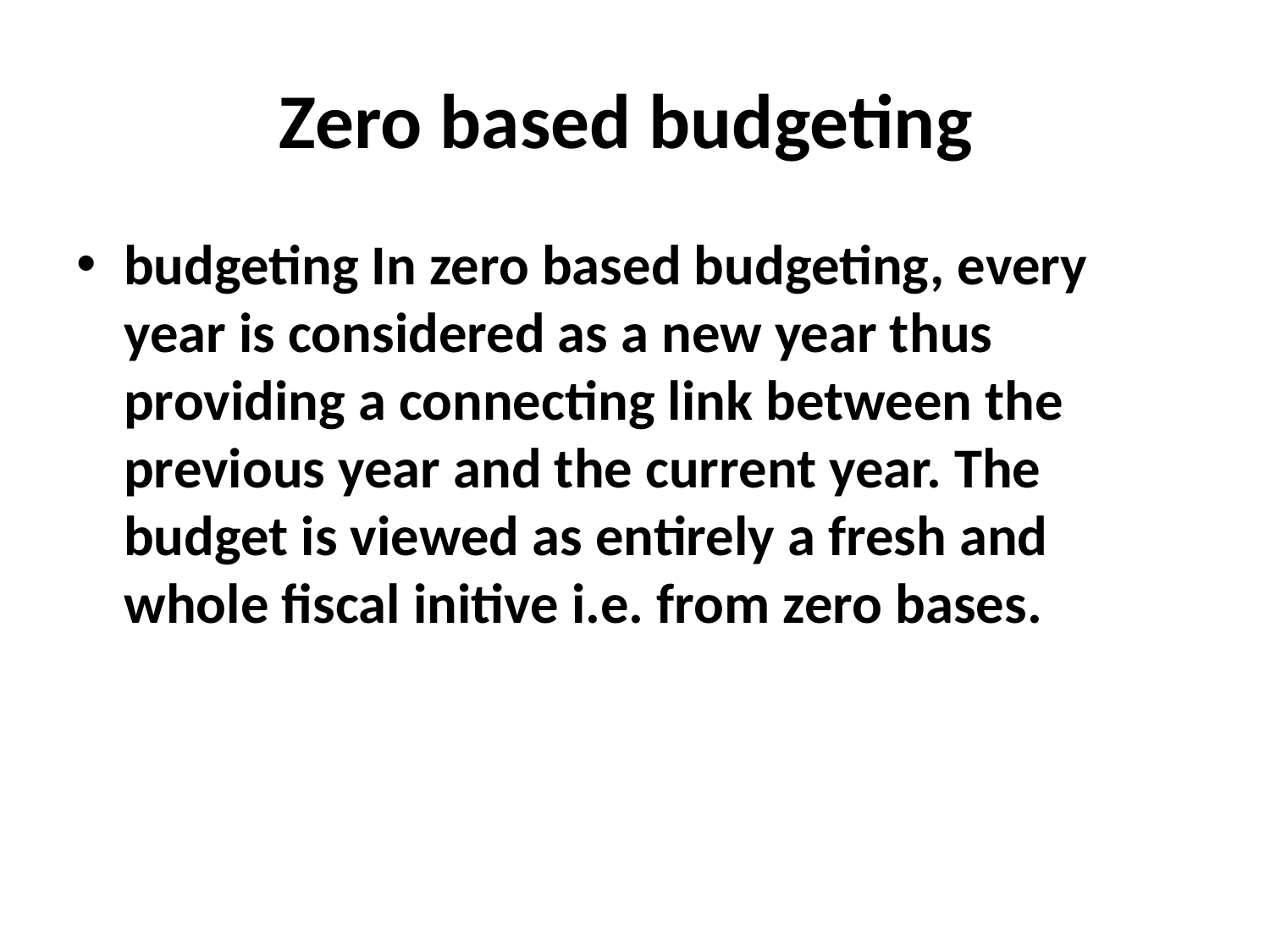

# Zero based budgeting
budgeting In zero based budgeting, every year is considered as a new year thus providing a connecting link between the previous year and the current year. The budget is viewed as entirely a fresh and whole fiscal initive i.e. from zero bases.